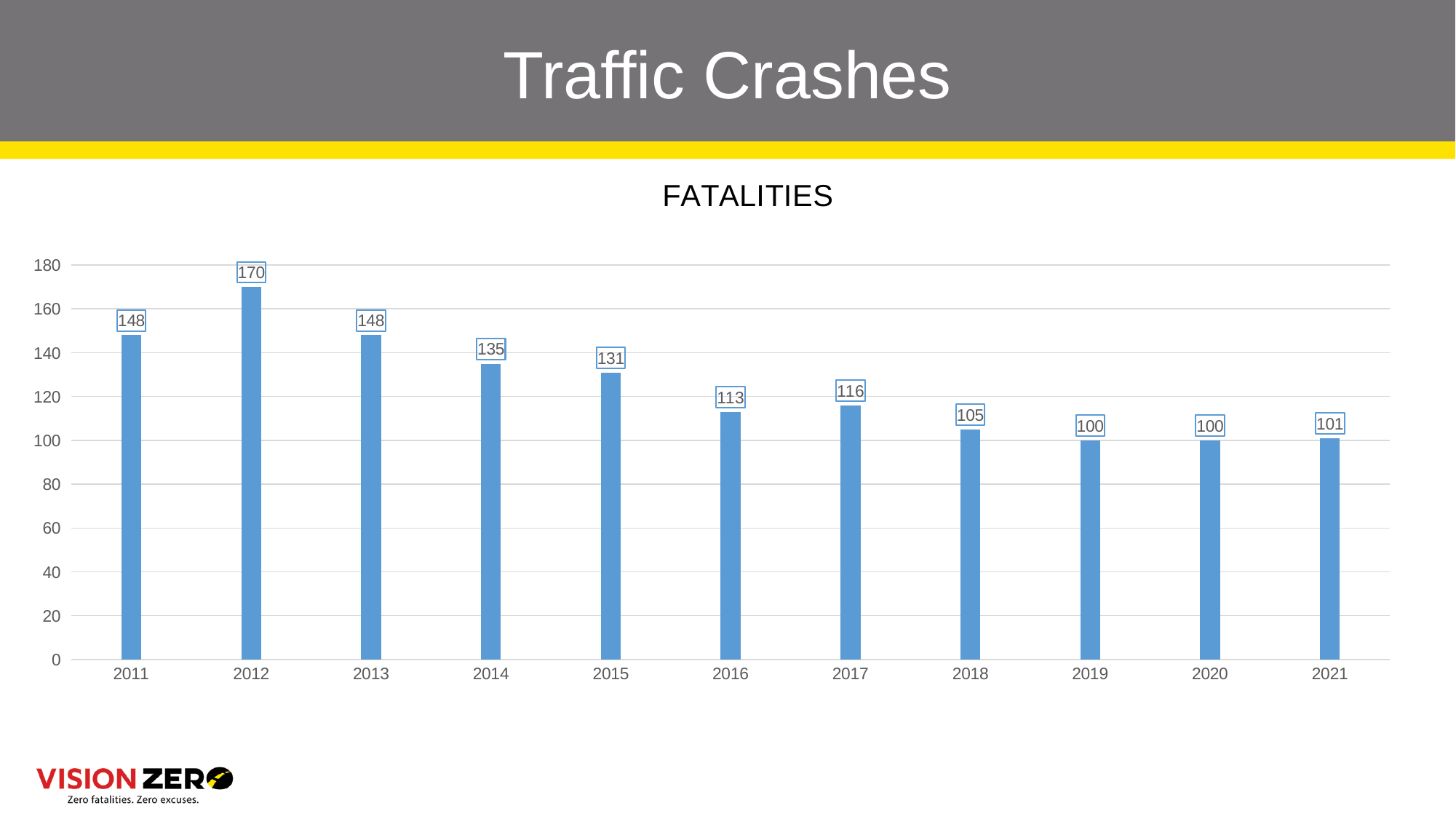

# Traffic Crashes

### Chart: FATALITIES

| Category | Fatal |
|---|---|
| 2011 | 148.0 |
| 2012 | 170.0 |
| 2013 | 148.0 |
| 2014 | 135.0 |
| 2015 | 131.0 |
| 2016 | 113.0 |
| 2017 | 116.0 |
| 2018 | 105.0 |
| 2019 | 100.0 |
| 2020 | 100.0 |
| 2021 | 101.0 |